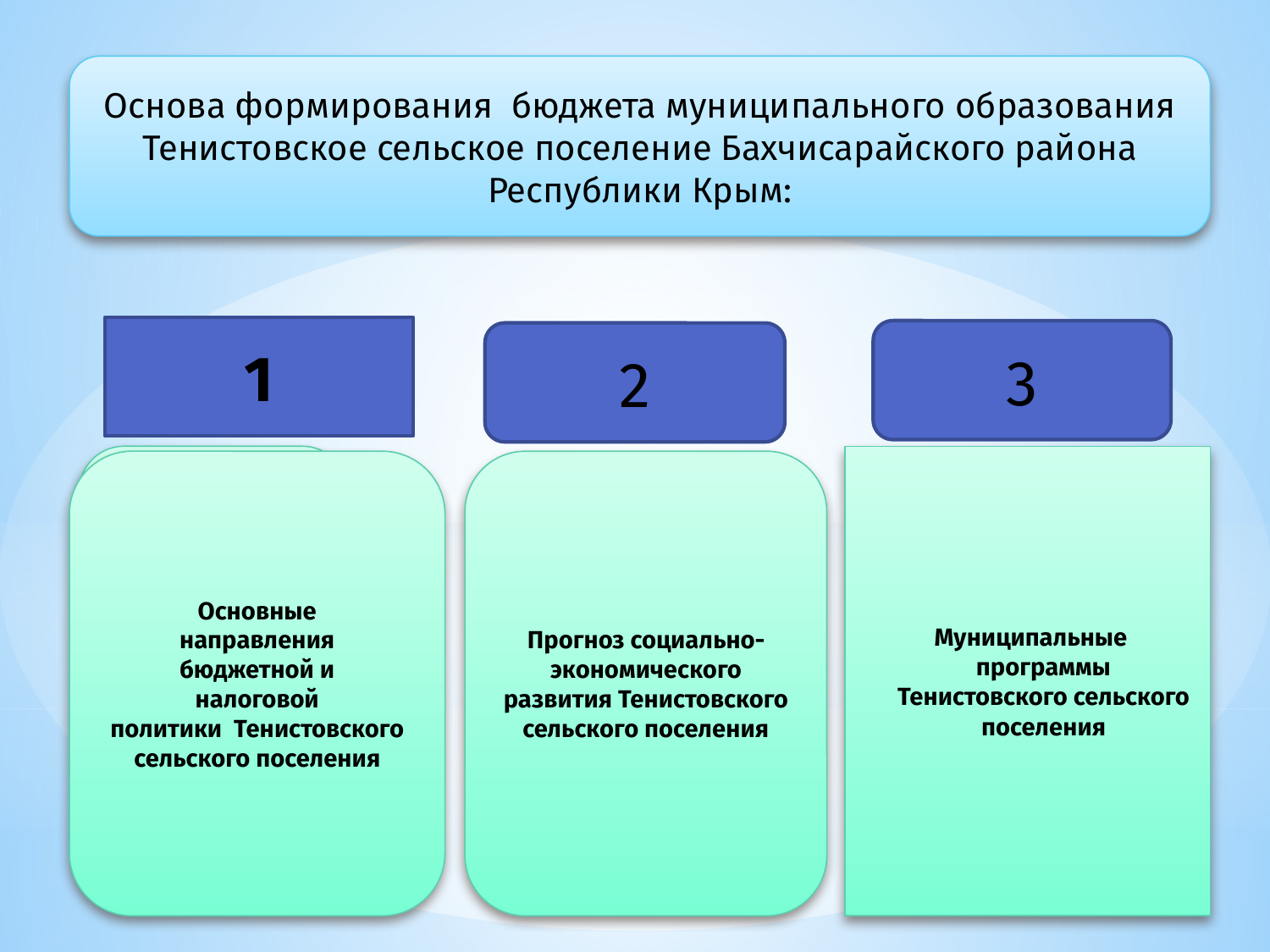

#
Основа формирования  бюджета муниципального образования Тенистовское сельское поселение Бахчисарайского района Республики Крым:
1
3
2
Муниципальные программы Тенистовского сельского поселения

Бюджетном послании президента Российской федерации
Основные
направления
бюджетной и
налоговой
политики  Тенистовского сельского поселения
Прогноз социально-экономического развития Тенистовского сельского поселения